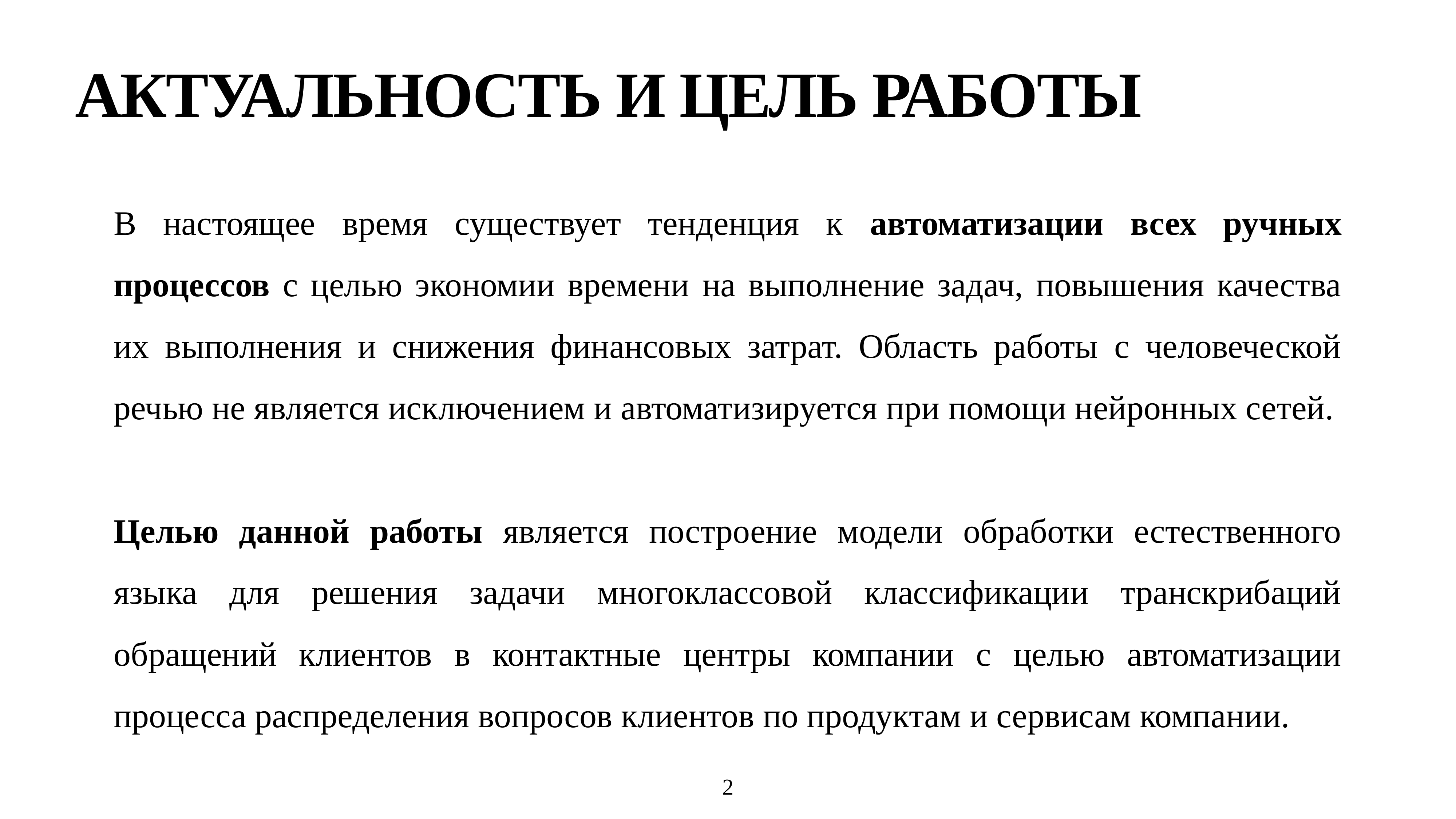

# АКТУАЛЬНОСТЬ И ЦЕЛЬ РАБОТЫ
В настоящее время существует тенденция к автоматизации всех ручных процессов с целью экономии времени на выполнение задач, повышения качества их выполнения и снижения финансовых затрат. Область работы с человеческой речью не является исключением и автоматизируется при помощи нейронных сетей.

Целью данной работы является построение модели обработки естественного языка для решения задачи многоклассовой классификации транскрибаций обращений клиентов в контактные центры компании с целью автоматизации процесса распределения вопросов клиентов по продуктам и сервисам компании.
2